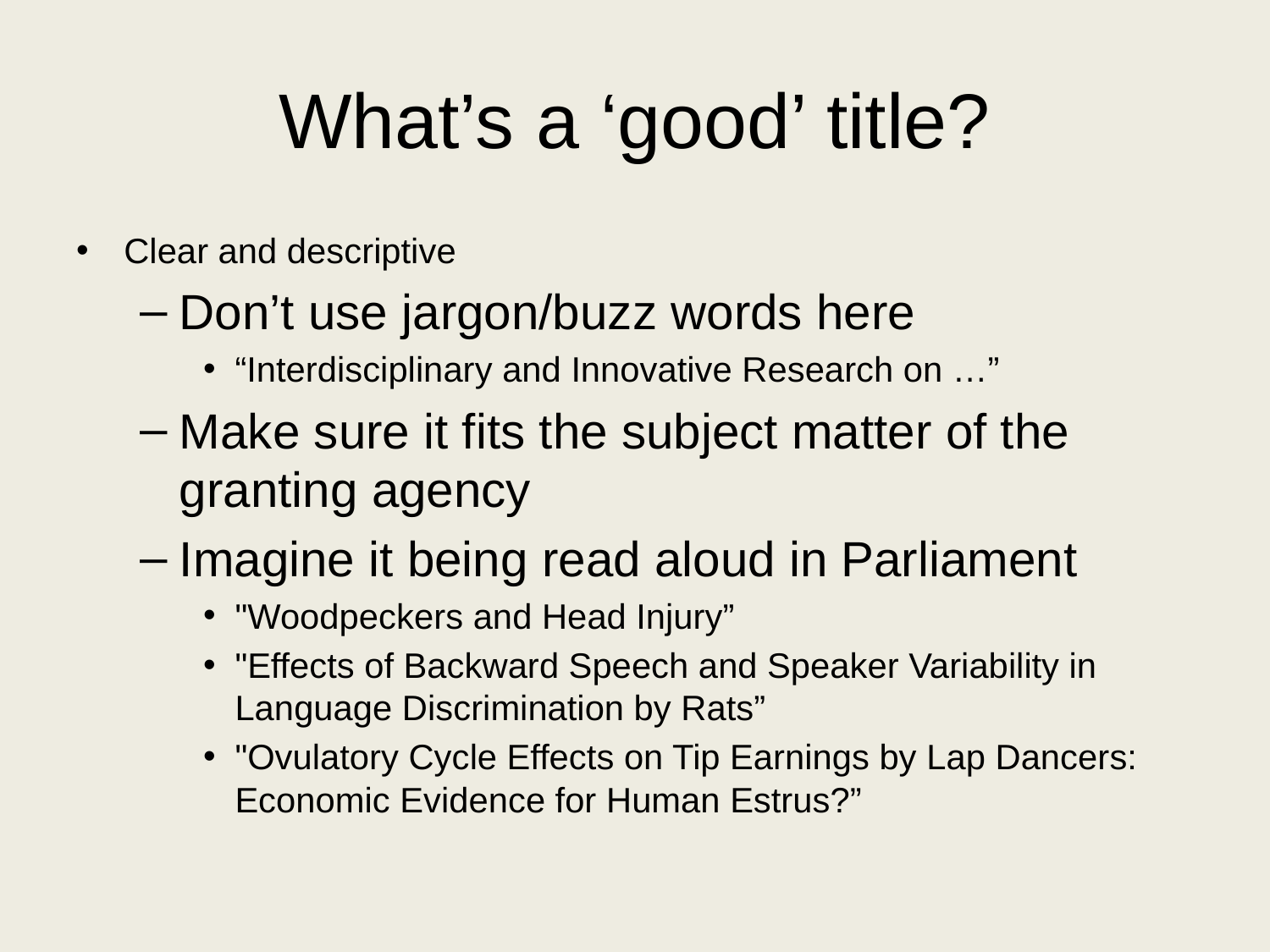

# What’s a ‘good’ title?
Clear and descriptive
Don’t use jargon/buzz words here
“Interdisciplinary and Innovative Research on …”
Make sure it fits the subject matter of the granting agency
Imagine it being read aloud in Parliament
"Woodpeckers and Head Injury”
"Effects of Backward Speech and Speaker Variability in Language Discrimination by Rats”
"Ovulatory Cycle Effects on Tip Earnings by Lap Dancers: Economic Evidence for Human Estrus?”